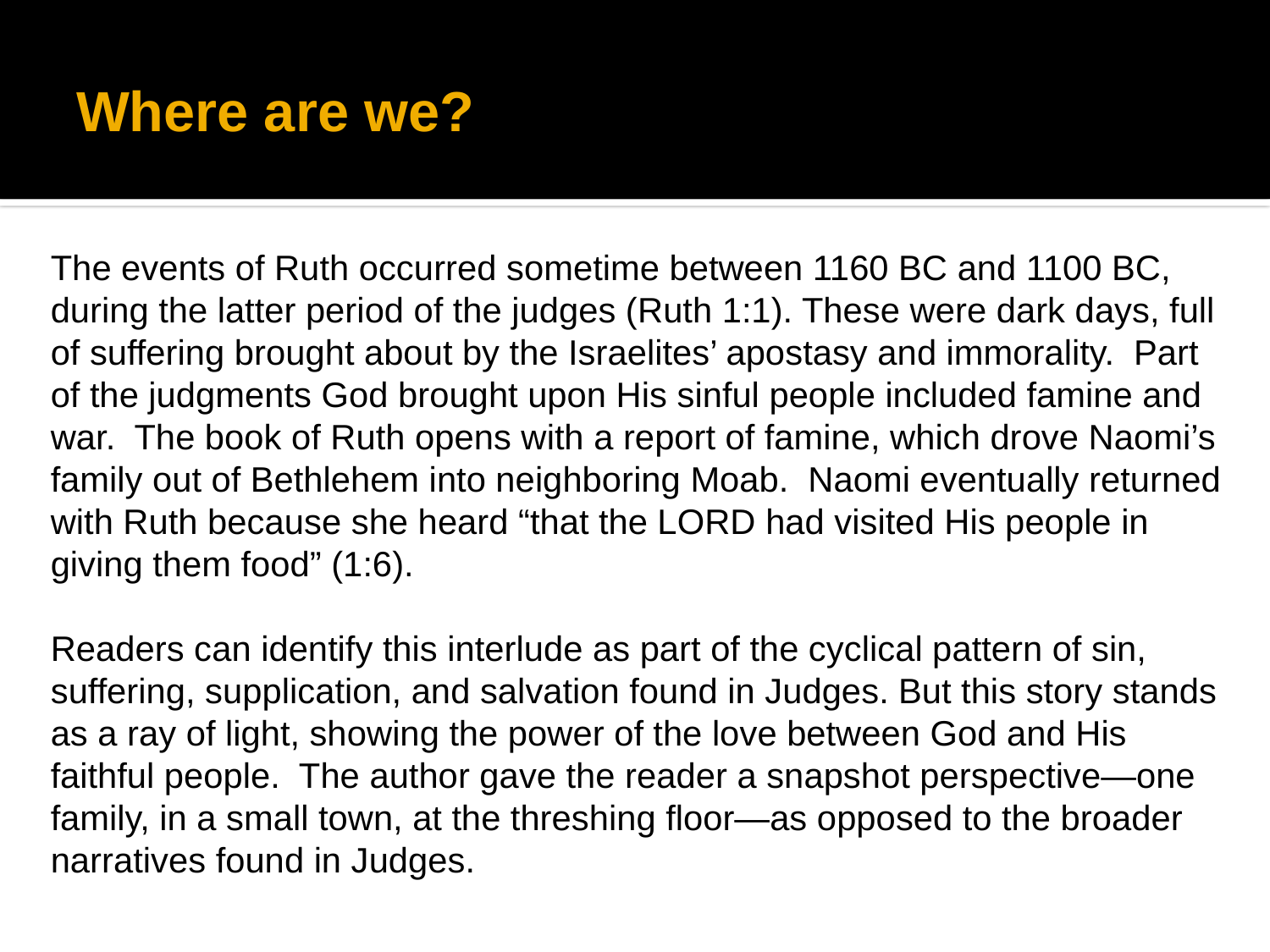

# Where are we?
The events of Ruth occurred sometime between 1160 BC and 1100 BC, during the latter period of the judges (Ruth 1:1). These were dark days, full of suffering brought about by the Israelites’ apostasy and immorality.  Part of the judgments God brought upon His sinful people included famine and war.  The book of Ruth opens with a report of famine, which drove Naomi’s family out of Bethlehem into neighboring Moab.  Naomi eventually returned with Ruth because she heard “that the LORD had visited His people in giving them food” (1:6).

Readers can identify this interlude as part of the cyclical pattern of sin, suffering, supplication, and salvation found in Judges. But this story stands as a ray of light, showing the power of the love between God and His faithful people.  The author gave the reader a snapshot perspective—one family, in a small town, at the threshing floor—as opposed to the broader narratives found in Judges.